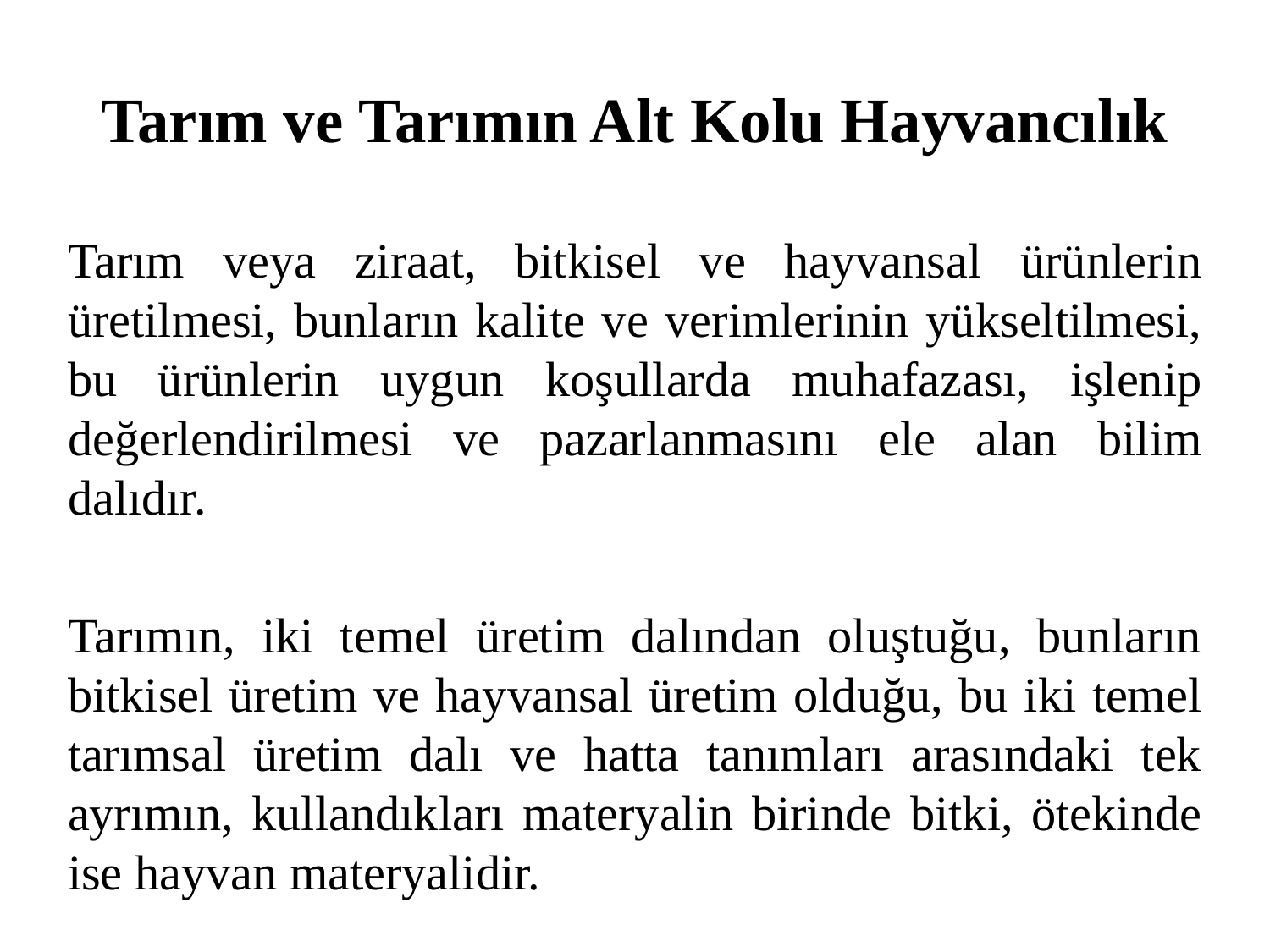

# Tarım ve Tarımın Alt Kolu Hayvancılık
Tarım veya ziraat, bitkisel ve hayvansal ürünlerin üretilmesi, bunların kalite ve verimlerinin yükseltilmesi, bu ürünlerin uygun koşullarda muhafazası, işlenip değerlendirilmesi ve pazarlanmasını ele alan bilim dalıdır.

Tarımın, iki temel üretim dalından oluştuğu, bunların bitkisel üretim ve hayvansal üretim olduğu, bu iki temel tarımsal üretim dalı ve hatta tanımları arasındaki tek ayrımın, kullandıkları materyalin birinde bitki, ötekinde ise hayvan materyalidir.